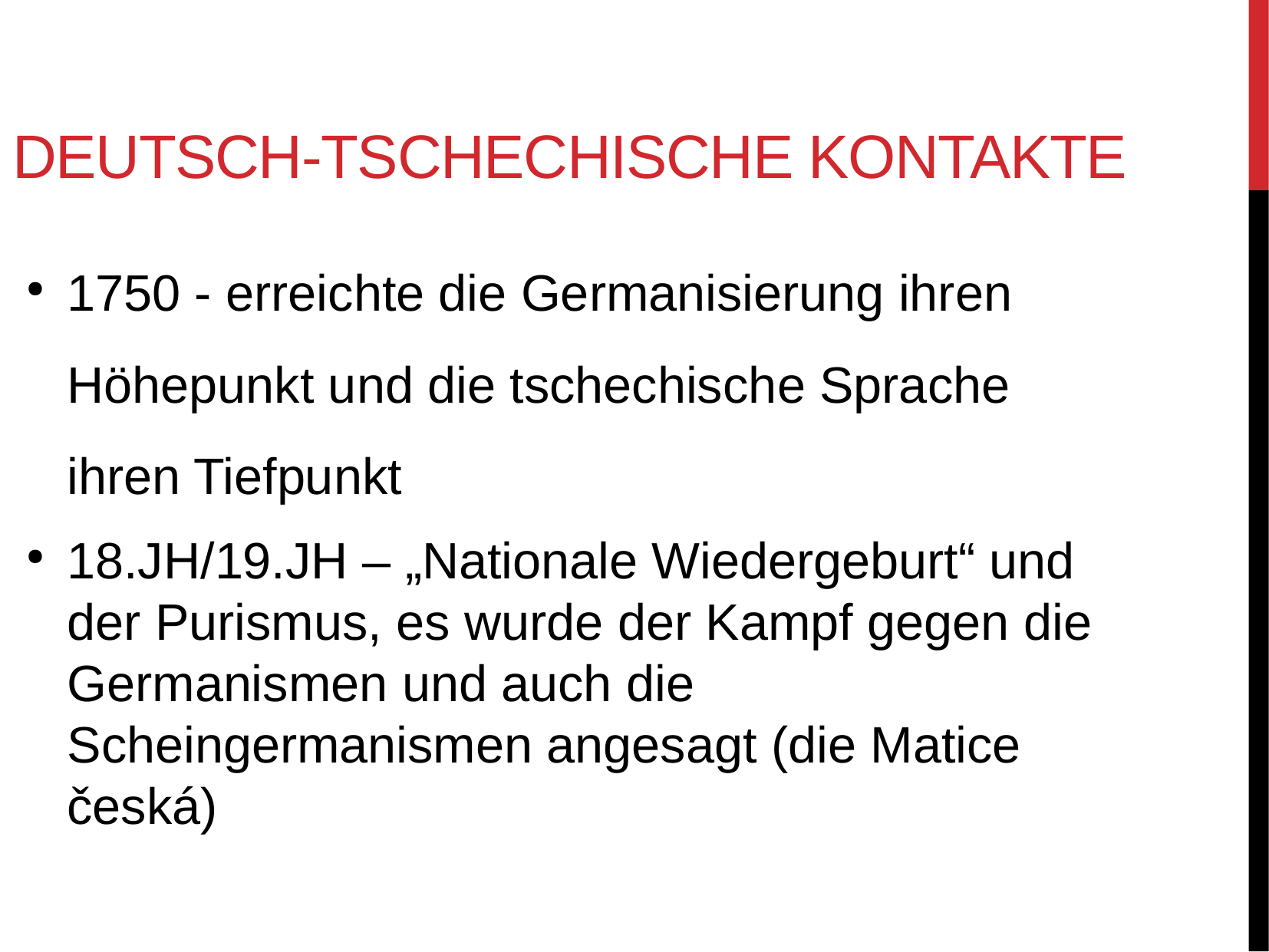

Deutsch-tschechische Kontakte
1750 - erreichte die Germanisierung ihren Höhepunkt und die tschechische Sprache ihren Tiefpunkt
18.JH/19.JH – „Nationale Wiedergeburt“ und der Purismus, es wurde der Kampf gegen die Germanismen und auch die Scheingermanismen angesagt (die Matice česká)